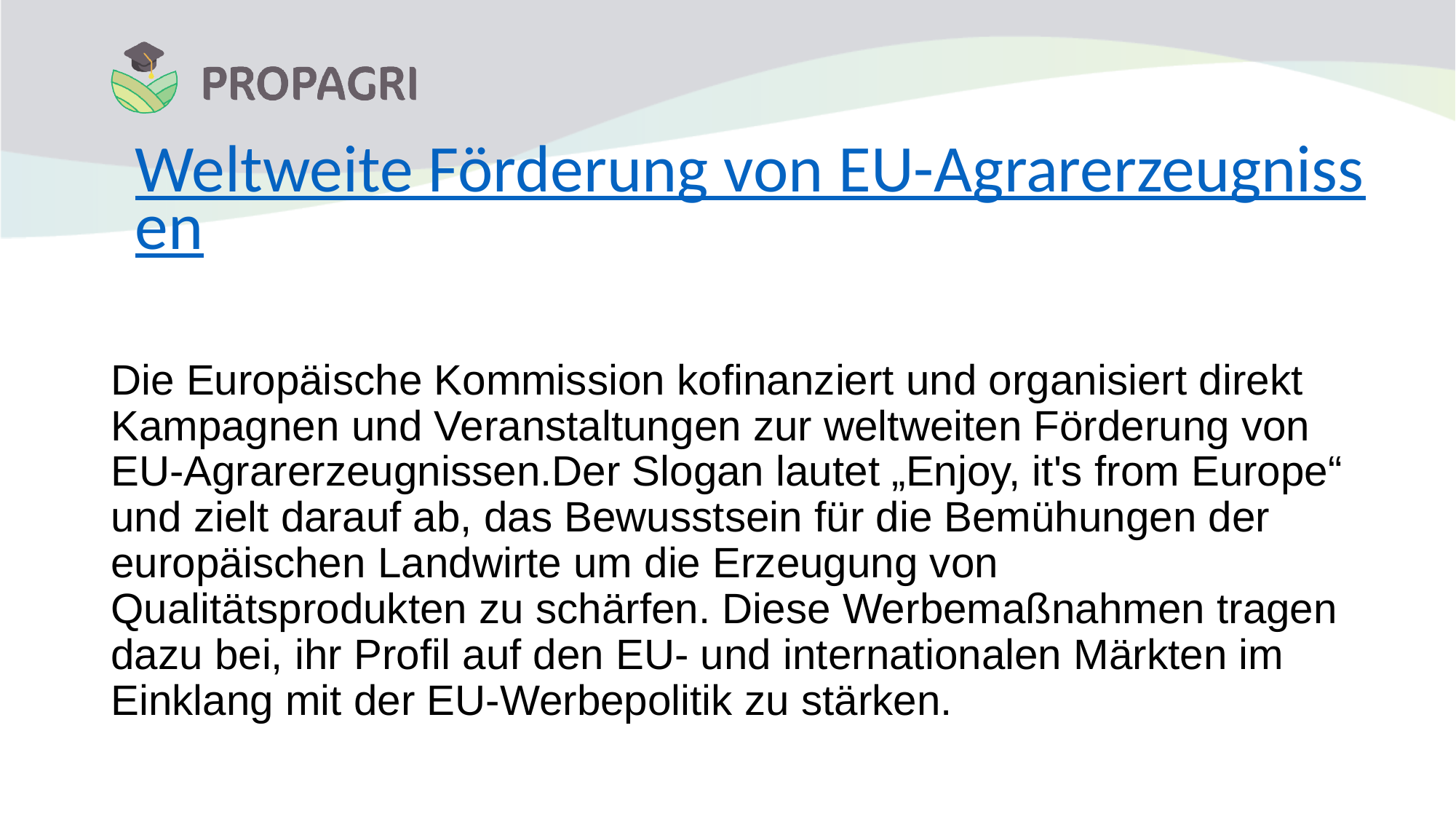

# Weltweite Förderung von EU-Agrarerzeugnissen

Die Europäische Kommission kofinanziert und organisiert direkt Kampagnen und Veranstaltungen zur weltweiten Förderung von EU-Agrarerzeugnissen.Der Slogan lautet „Enjoy, it's from Europe“ und zielt darauf ab, das Bewusstsein für die Bemühungen der europäischen Landwirte um die Erzeugung von Qualitätsprodukten zu schärfen. Diese Werbemaßnahmen tragen dazu bei, ihr Profil auf den EU- und internationalen Märkten im Einklang mit der EU-Werbepolitik zu stärken.